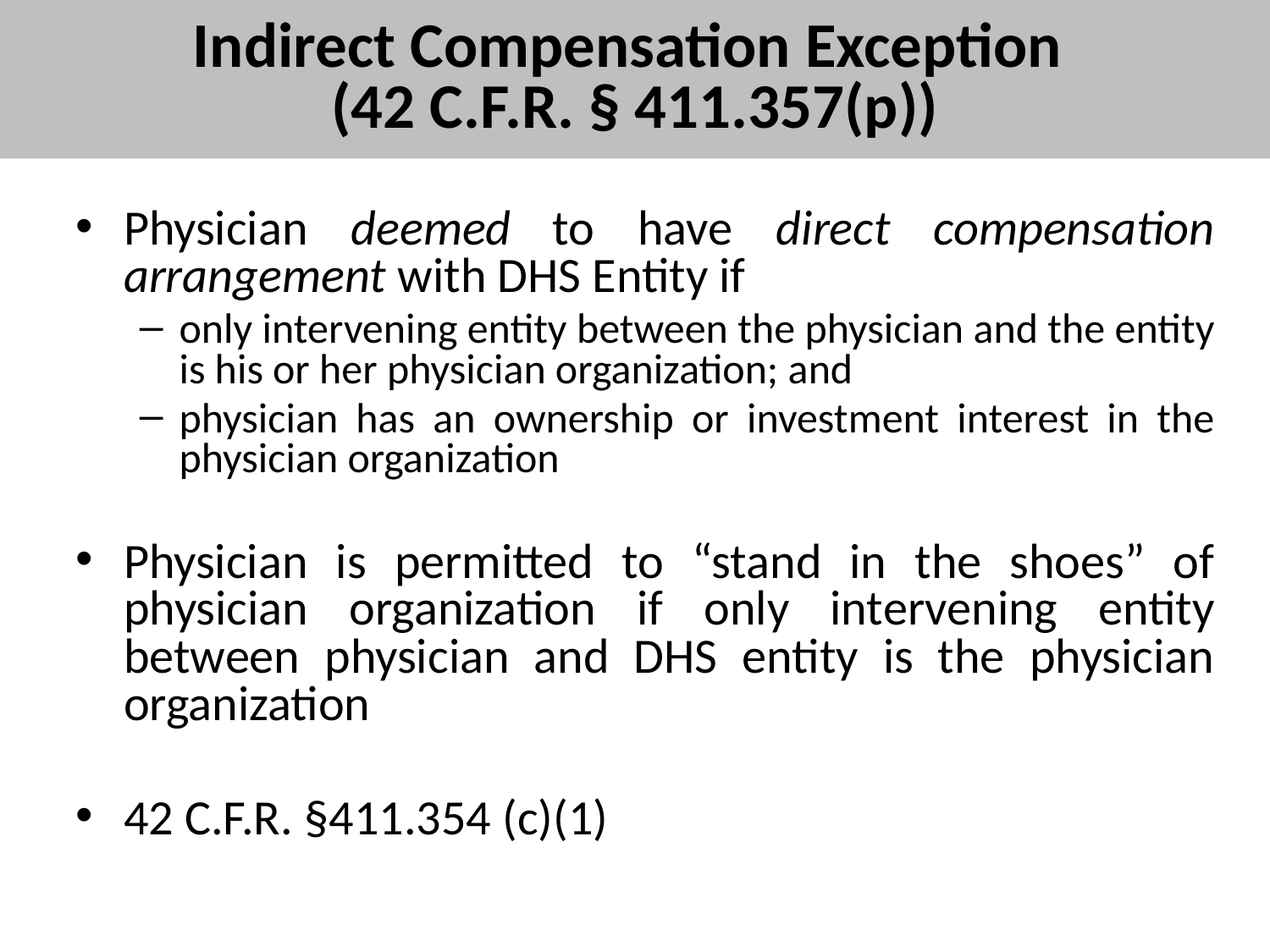

# Indirect Compensation Exception (42 C.F.R. § 411.357(p))
Physician deemed to have direct compensation arrangement with DHS Entity if
only intervening entity between the physician and the entity is his or her physician organization; and
physician has an ownership or investment interest in the physician organization

Physician is permitted to “stand in the shoes” of physician organization if only intervening entity between physician and DHS entity is the physician organization

42 C.F.R. §411.354 (c)(1)